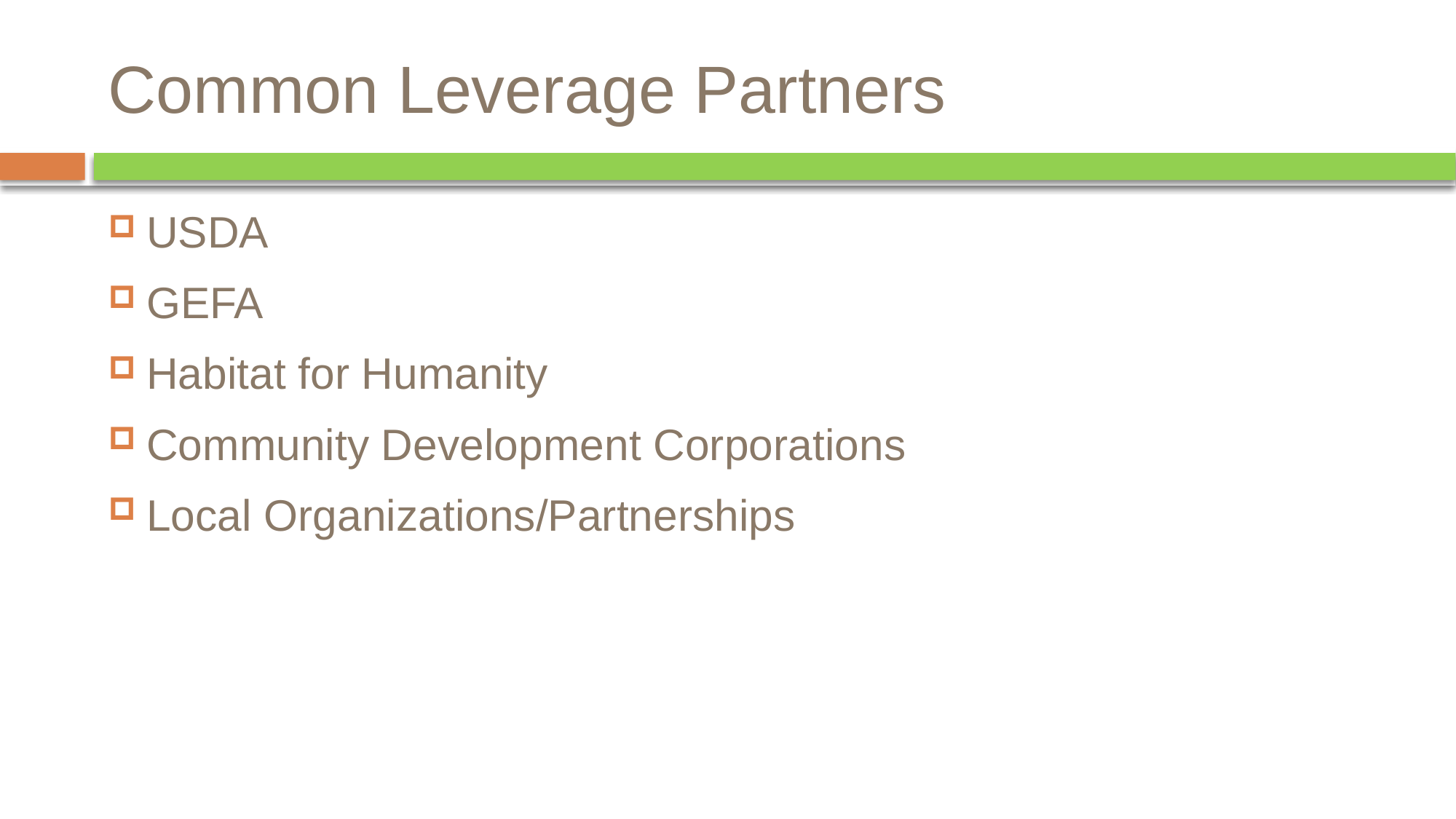

# Common Leverage Partners
USDA
GEFA
Habitat for Humanity
Community Development Corporations
Local Organizations/Partnerships